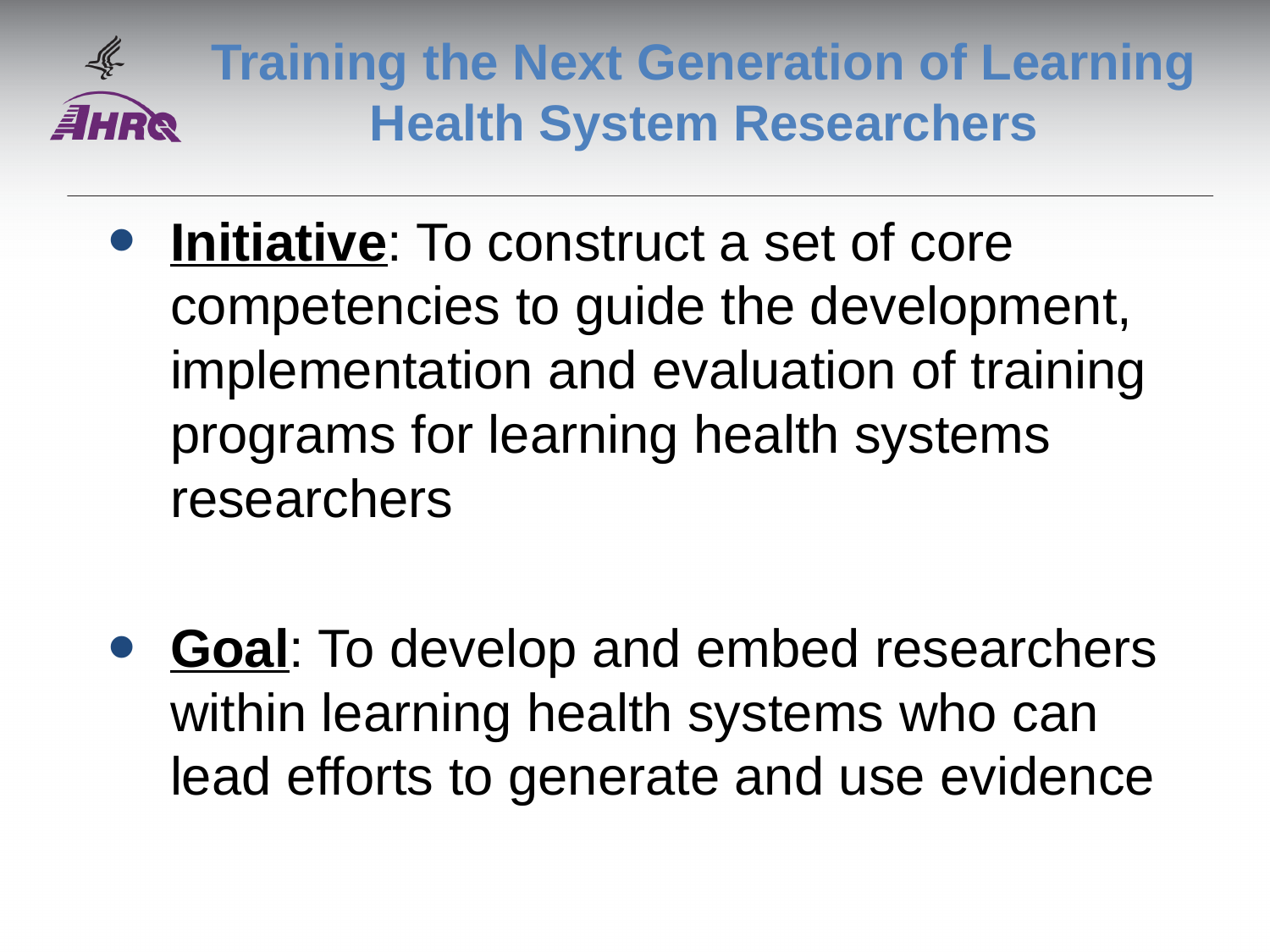

# Training the Next Generation of Learning Health System Researchers
Initiative: To construct a set of core competencies to guide the development, implementation and evaluation of training programs for learning health systems researchers

Goal: To develop and embed researchers within learning health systems who can lead efforts to generate and use evidence